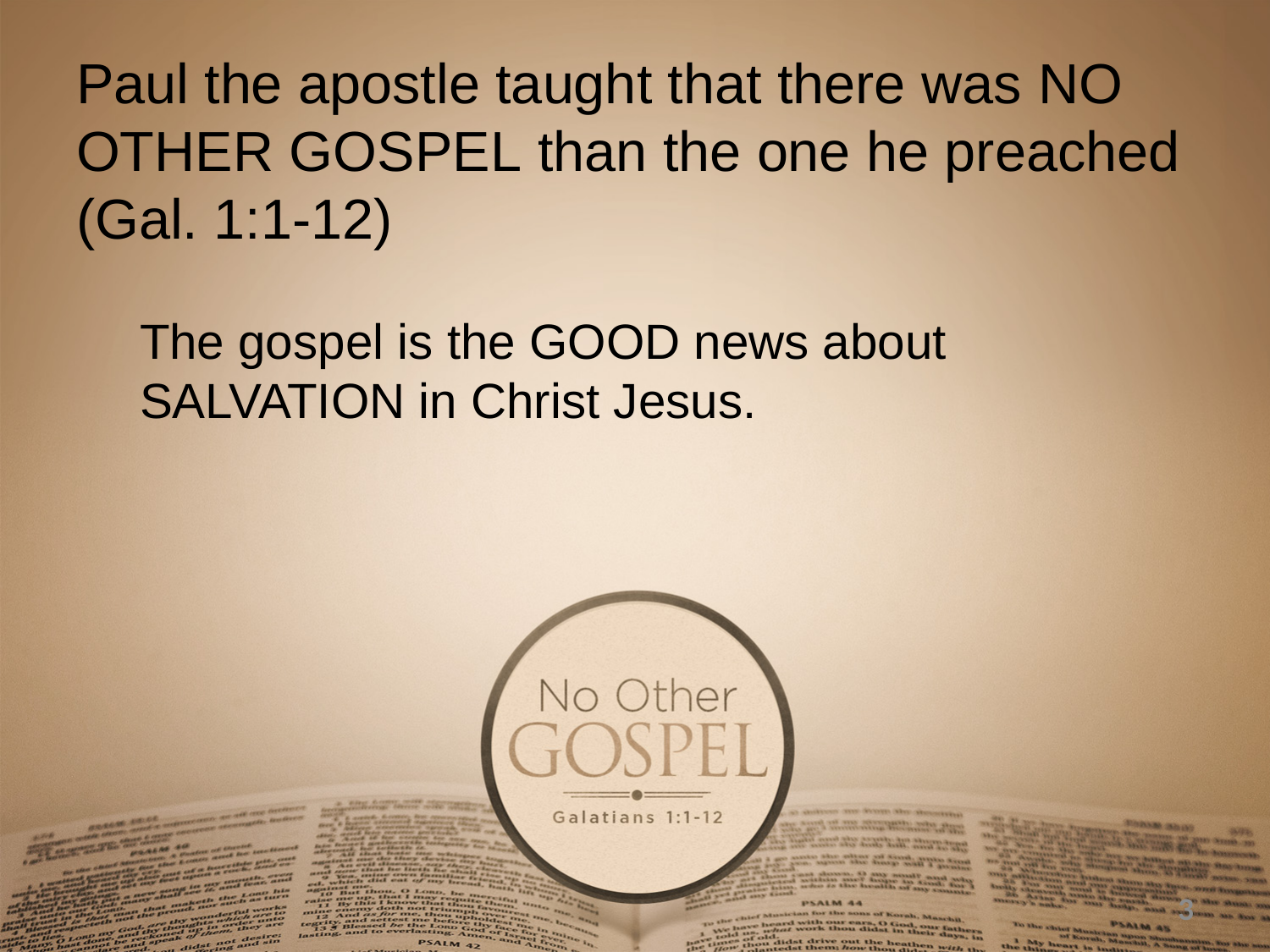

Paul the apostle taught that there was no other gospel than the one he preached (Gal. 1:1-12)

The gospel is the GOOD news about SALVATION in Christ Jesus.
3